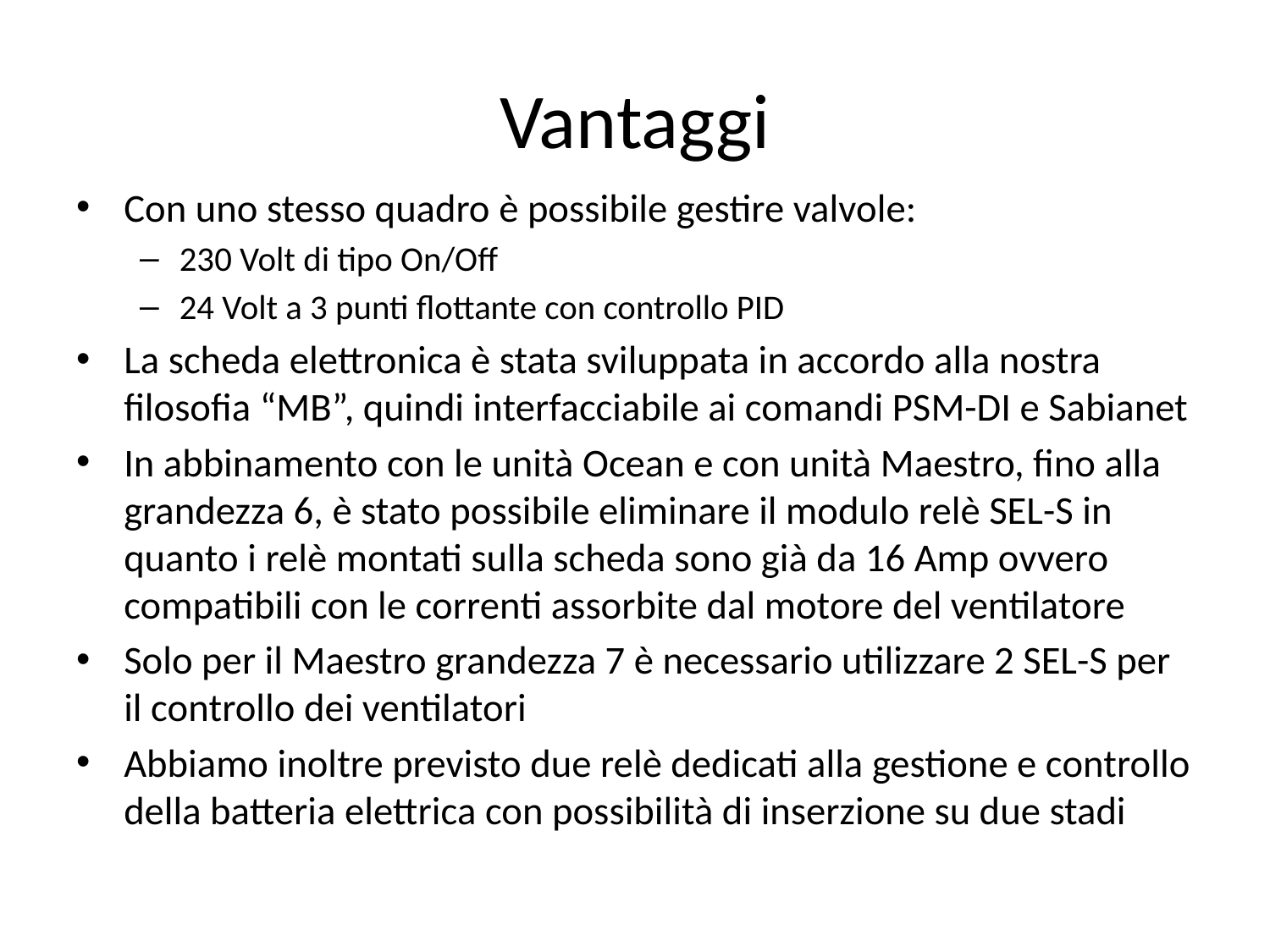

# Vantaggi
Con uno stesso quadro è possibile gestire valvole:
230 Volt di tipo On/Off
24 Volt a 3 punti flottante con controllo PID
La scheda elettronica è stata sviluppata in accordo alla nostra filosofia “MB”, quindi interfacciabile ai comandi PSM-DI e Sabianet
In abbinamento con le unità Ocean e con unità Maestro, fino alla grandezza 6, è stato possibile eliminare il modulo relè SEL-S in quanto i relè montati sulla scheda sono già da 16 Amp ovvero compatibili con le correnti assorbite dal motore del ventilatore
Solo per il Maestro grandezza 7 è necessario utilizzare 2 SEL-S per il controllo dei ventilatori
Abbiamo inoltre previsto due relè dedicati alla gestione e controllo della batteria elettrica con possibilità di inserzione su due stadi